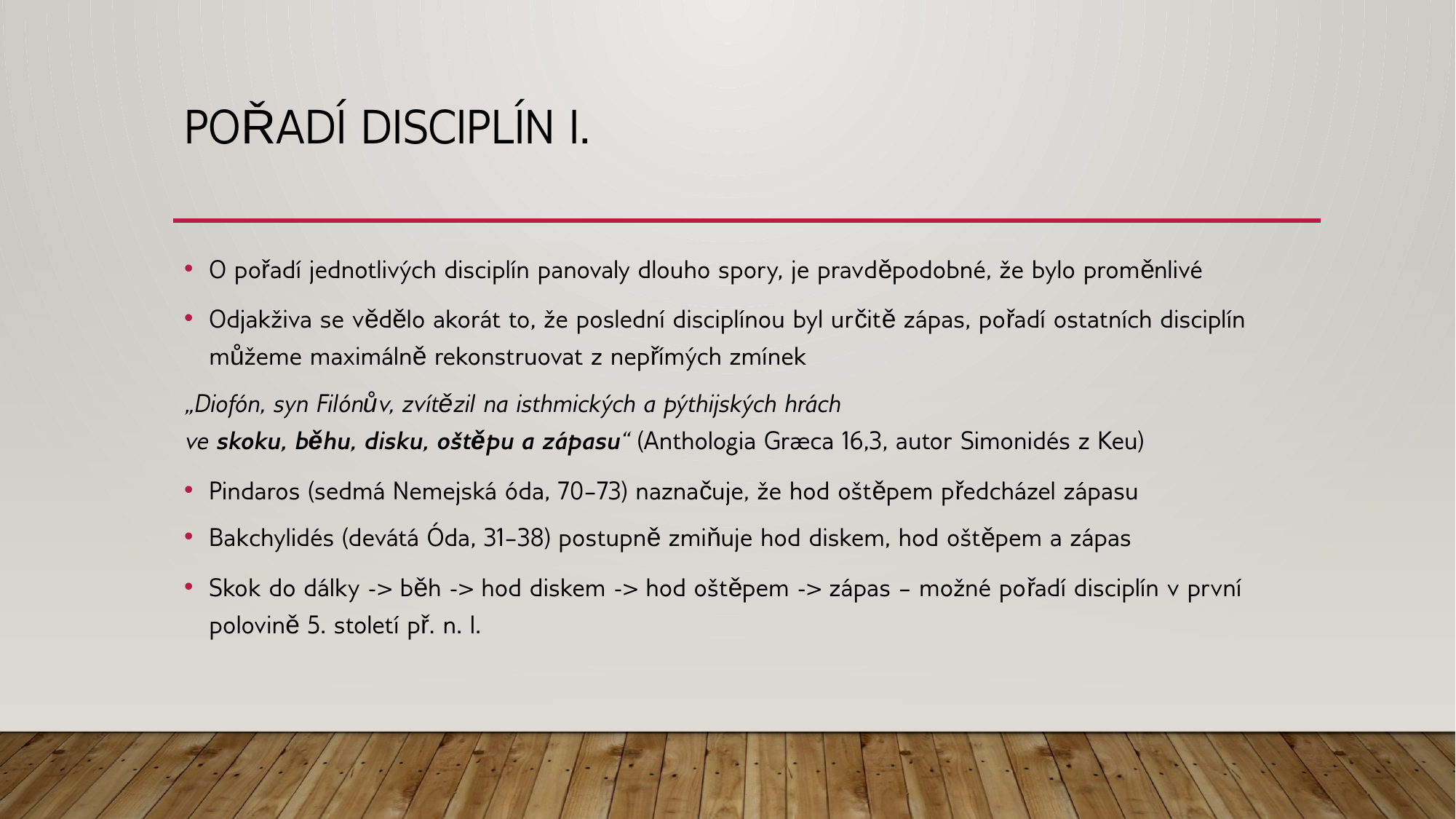

# Pořadí disciplín I.
O pořadí jednotlivých disciplín panovaly dlouho spory, je pravděpodobné, že bylo proměnlivé
Odjakživa se vědělo akorát to, že poslední disciplínou byl určitě zápas, pořadí ostatních disciplín můžeme maximálně rekonstruovat z nepřímých zmínek
„Diofón, syn Filónův, zvítězil na isthmických a pýthijských hrách
ve skoku, běhu, disku, oštěpu a zápasu“ (Anthologia Graeca 16,3, autor Simonidés z Keu)
Pindaros (sedmá Nemejská óda, 70–73) naznačuje, že hod oštěpem předcházel zápasu
Bakchylidés (devátá Óda, 31–38) postupně zmiňuje hod diskem, hod oštěpem a zápas
Skok do dálky -> běh -> hod diskem -> hod oštěpem -> zápas – možné pořadí disciplín v první polovině 5. století př. n. l.